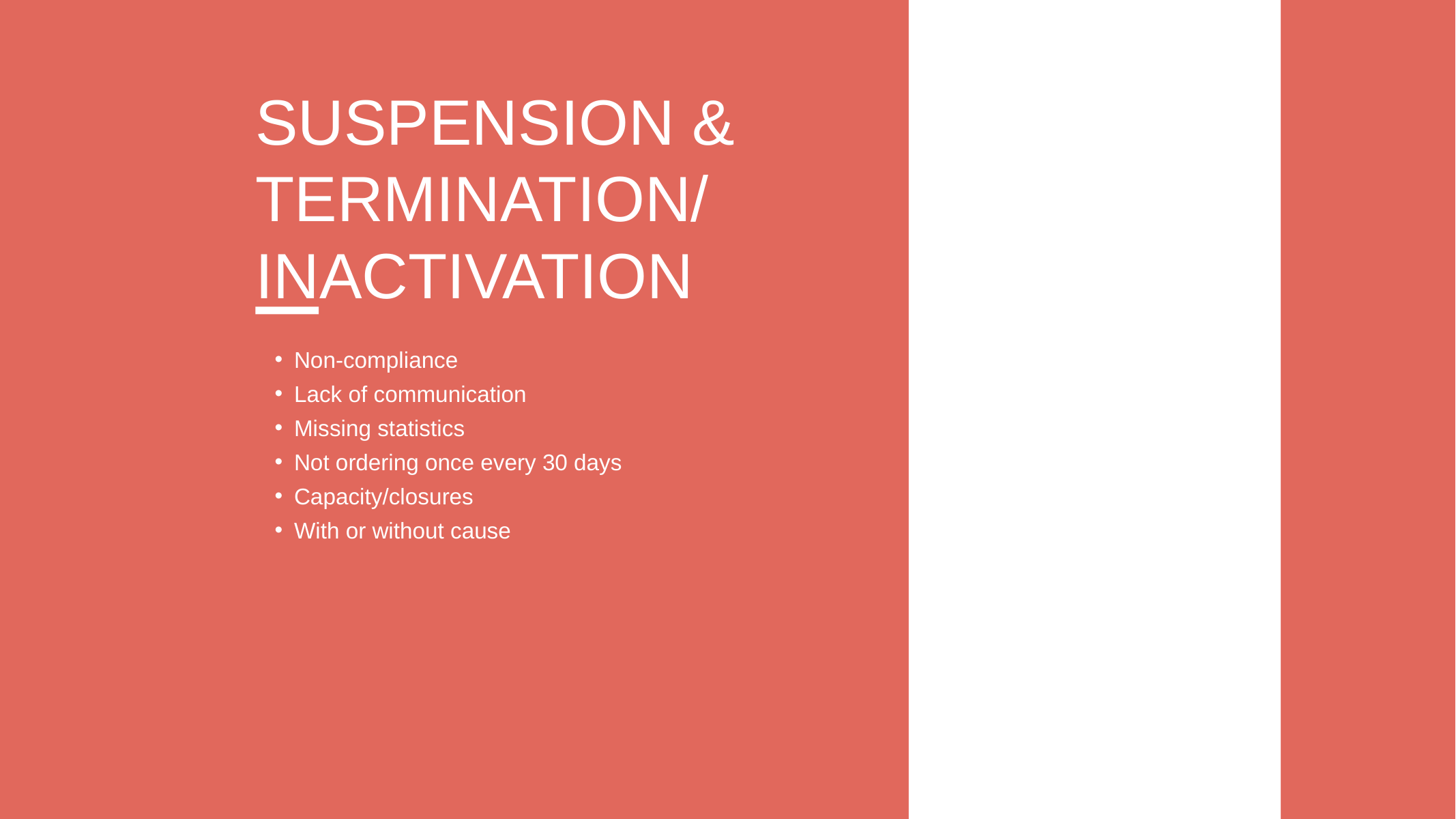

SUSPENSION & TERMINATION/
INACTIVATION

Non-compliance
Lack of communication
Missing statistics
Not ordering once every 30 days
Capacity/closures
With or without cause